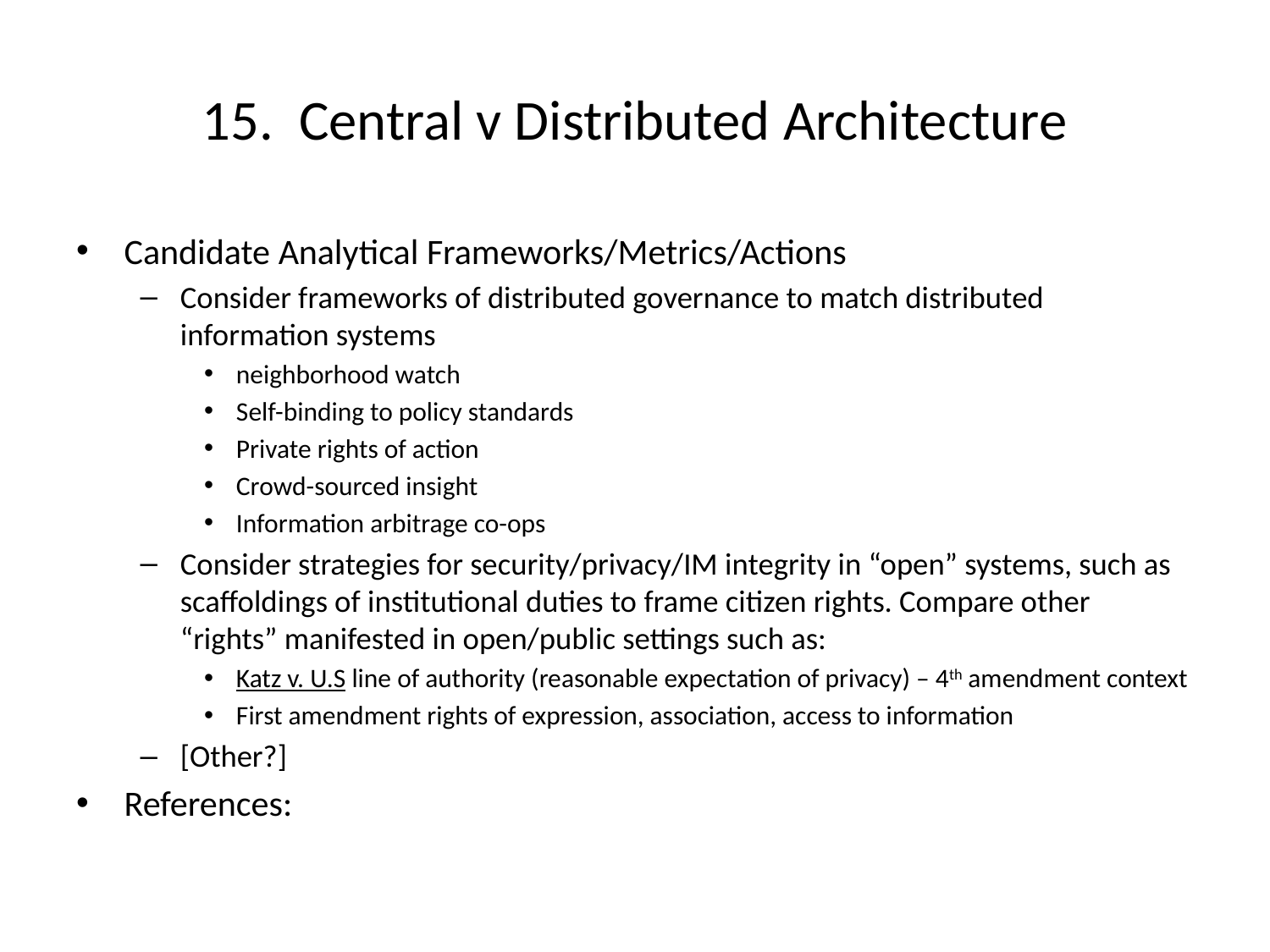

# 15.  Central v Distributed Architecture
Candidate Analytical Frameworks/Metrics/Actions
Consider frameworks of distributed governance to match distributed information systems
neighborhood watch
Self-binding to policy standards
Private rights of action
Crowd-sourced insight
Information arbitrage co-ops
Consider strategies for security/privacy/IM integrity in “open” systems, such as scaffoldings of institutional duties to frame citizen rights. Compare other “rights” manifested in open/public settings such as:
Katz v. U.S line of authority (reasonable expectation of privacy) – 4th amendment context
First amendment rights of expression, association, access to information
[Other?]
References: